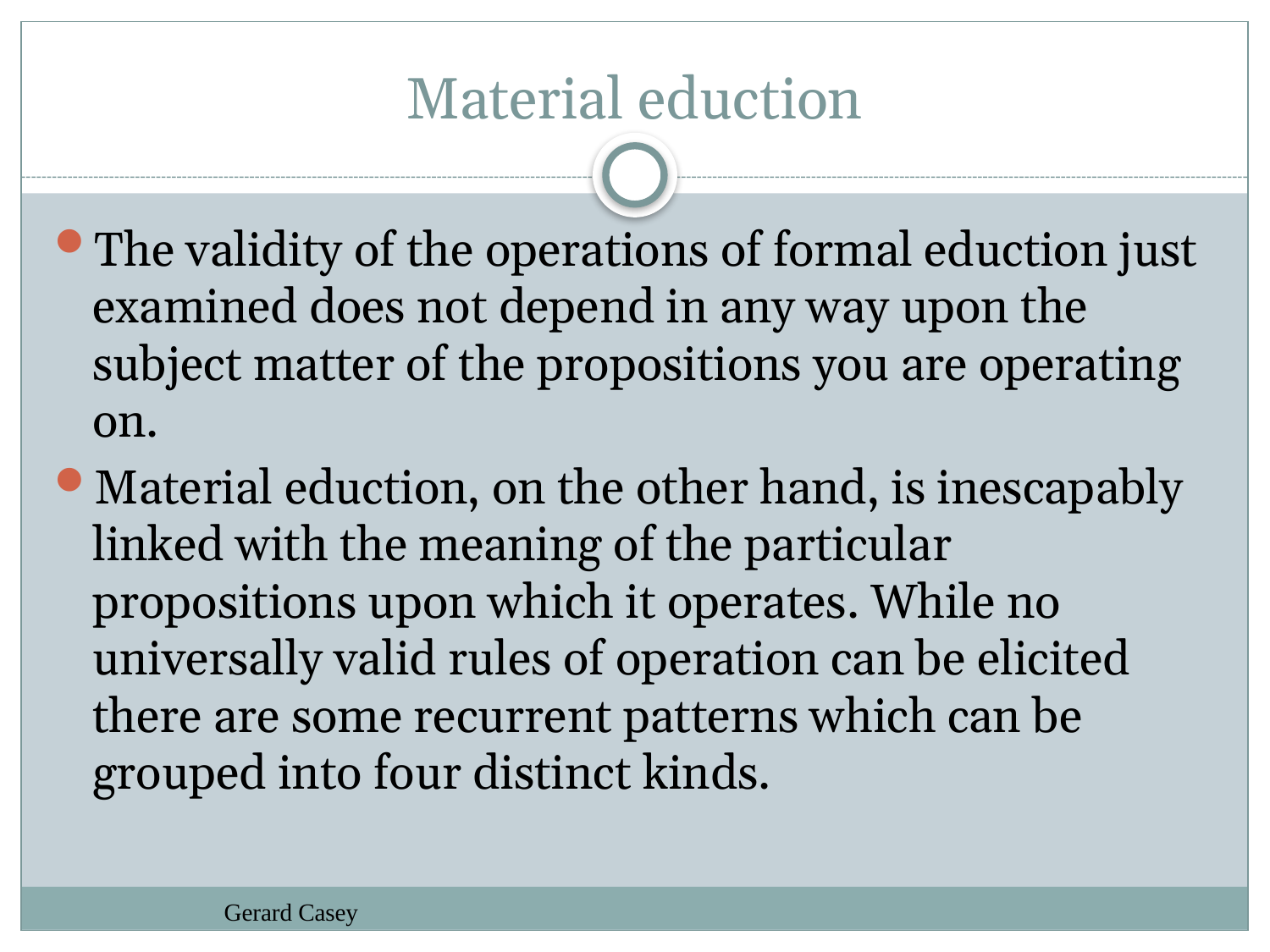

# Material eduction
The validity of the operations of formal eduction just examined does not depend in any way upon the subject matter of the propositions you are operating on.
Material eduction, on the other hand, is inescapably linked with the meaning of the particular propositions upon which it operates. While no universally valid rules of operation can be elicited there are some recurrent patterns which can be grouped into four distinct kinds.
Gerard Casey